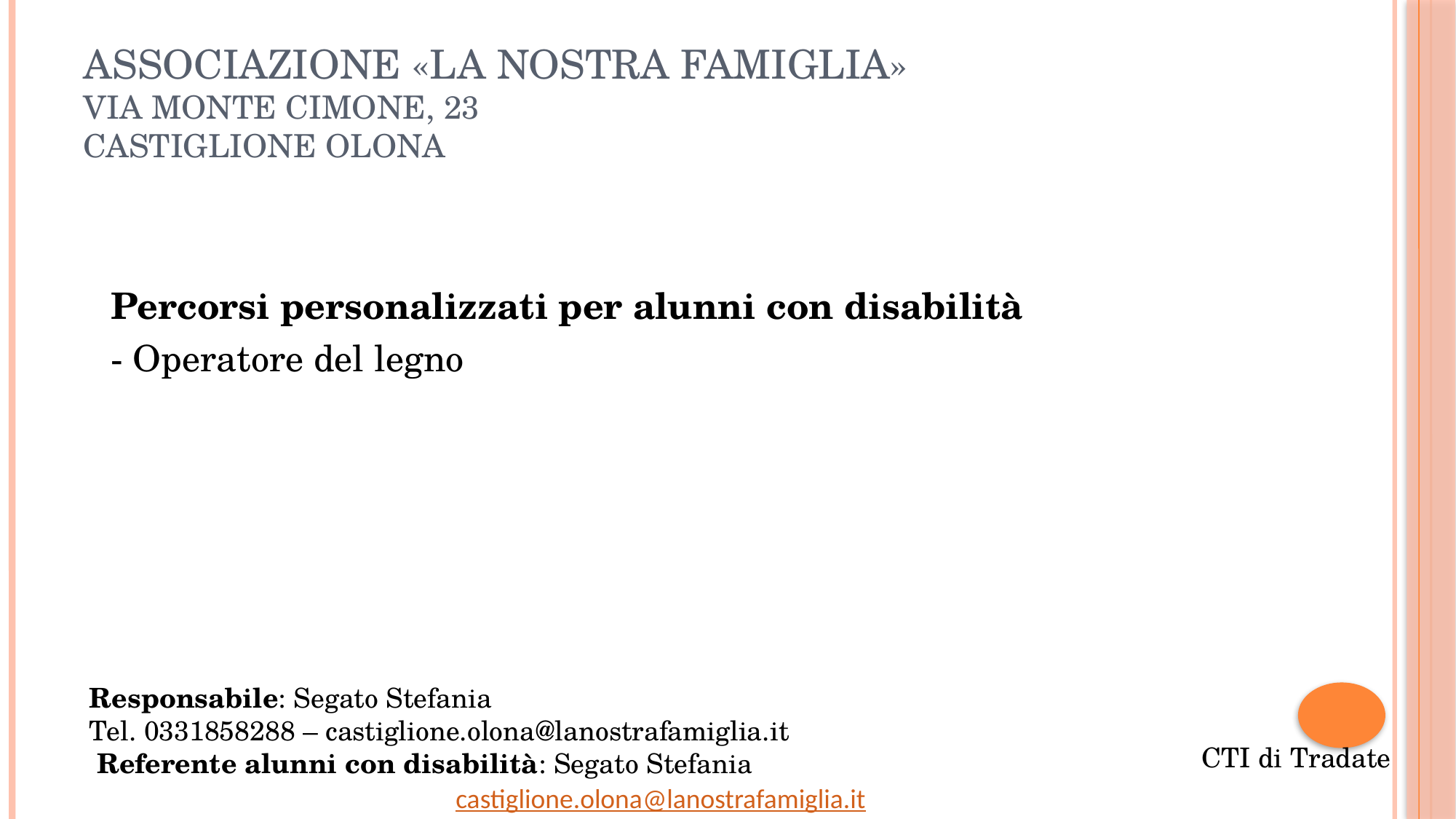

# Associazione «La Nostra Famiglia» Via Monte Cimone, 23 Castiglione Olona
Percorsi personalizzati per alunni con disabilità
- Operatore del legno

Responsabile: Segato Stefania
Tel. 0331858288 – castiglione.olona@lanostrafamiglia.it
 Referente alunni con disabilità: Segato Stefania
castiglione.olona@lanostrafamiglia.it
CTI di Tradate